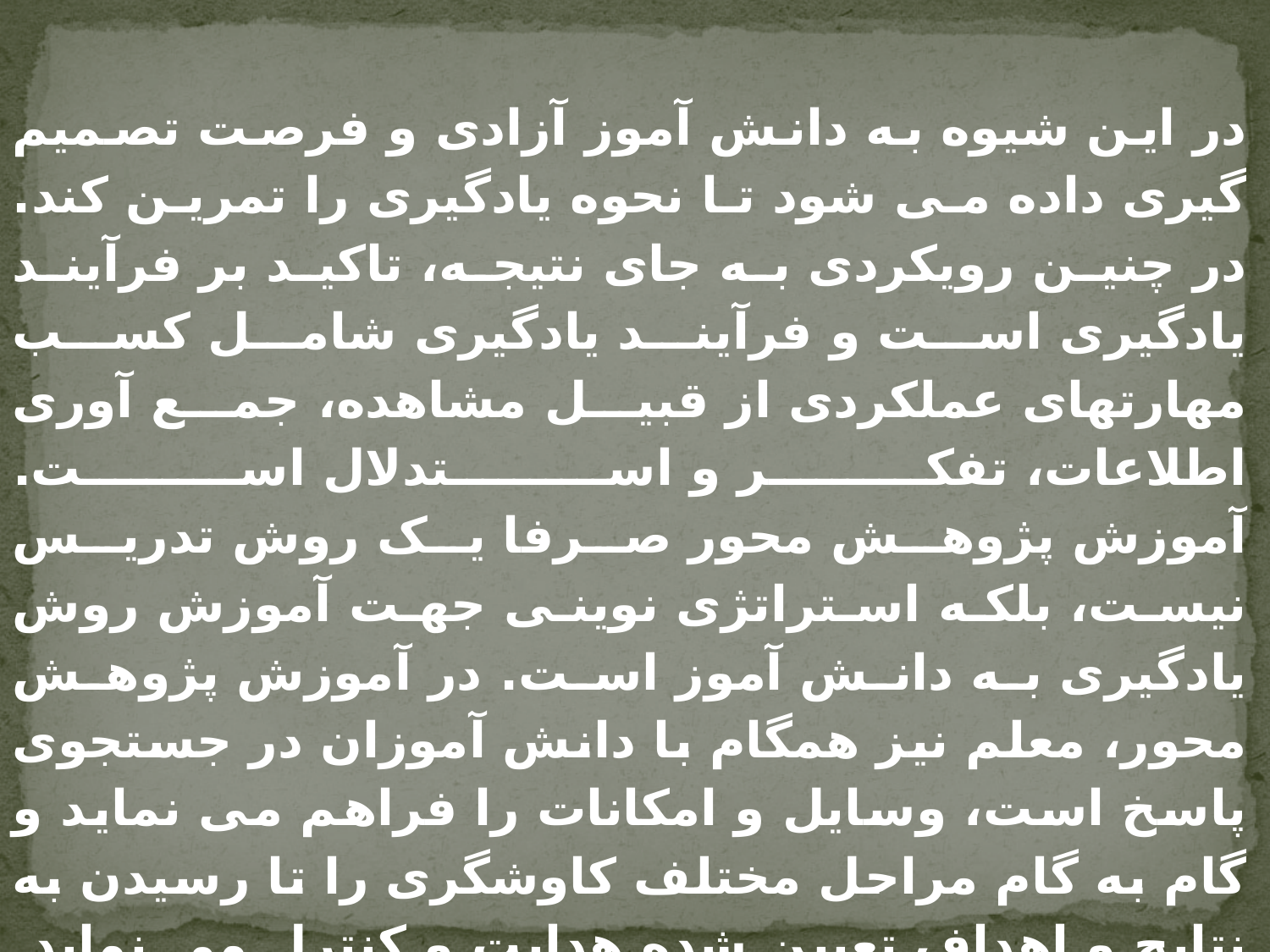

در این شیوه به دانش آموز آزادی و فرصت تصمیم گیری داده می شود تا نحوه یادگیری را تمرین کند. در چنین رویکردی به جای نتیجه، تاکید بر فرآیند یادگیری است و فرآیند یادگیری شامل کسب مهارتهای عملکردی از قبیل مشاهده، جمع آوری اطلاعات، تفکر و استدلال است.
آموزش پژوهش محور صرفا یک روش تدریس نیست، بلکه استراتژی نوینی جهت آموزش روش یادگیری به دانش آموز است. در آموزش پژوهش محور، معلم نیز همگام با دانش آموزان در جستجوی پاسخ است، وسایل و امکانات را فراهم می نماید و گام به گام مراحل مختلف کاوشگری را تا رسیدن به نتایج و اهداف تعیین شده هدایت و کنترل می نماید. در این شیوه تاکید بر چگونگی حل مسئله است نه پاسخ مسئله.